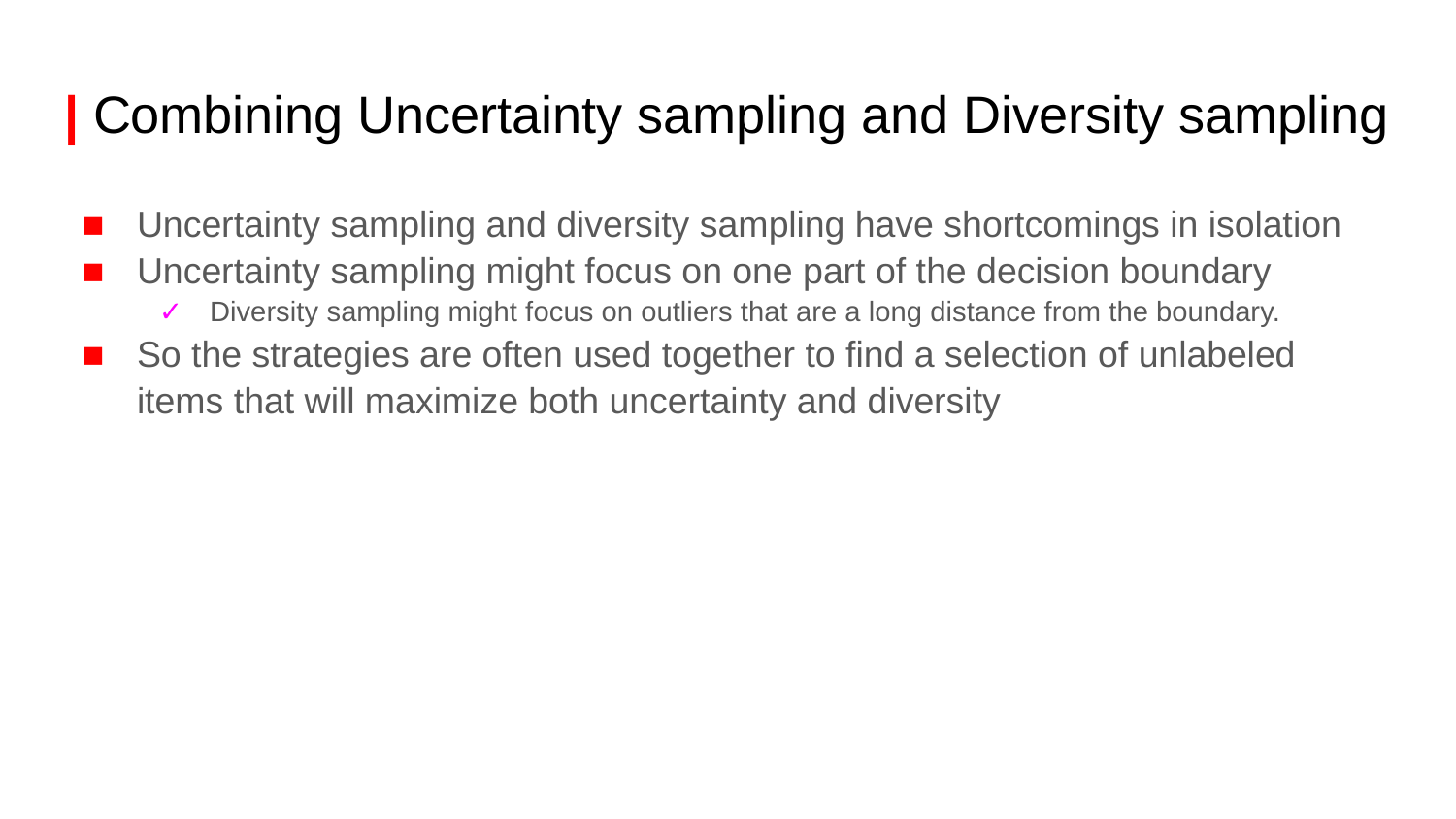

# | Combining Uncertainty sampling and Diversity sampling
Uncertainty sampling and diversity sampling have shortcomings in isolation
Uncertainty sampling might focus on one part of the decision boundary
Diversity sampling might focus on outliers that are a long distance from the boundary.
So the strategies are often used together to find a selection of unlabeled items that will maximize both uncertainty and diversity